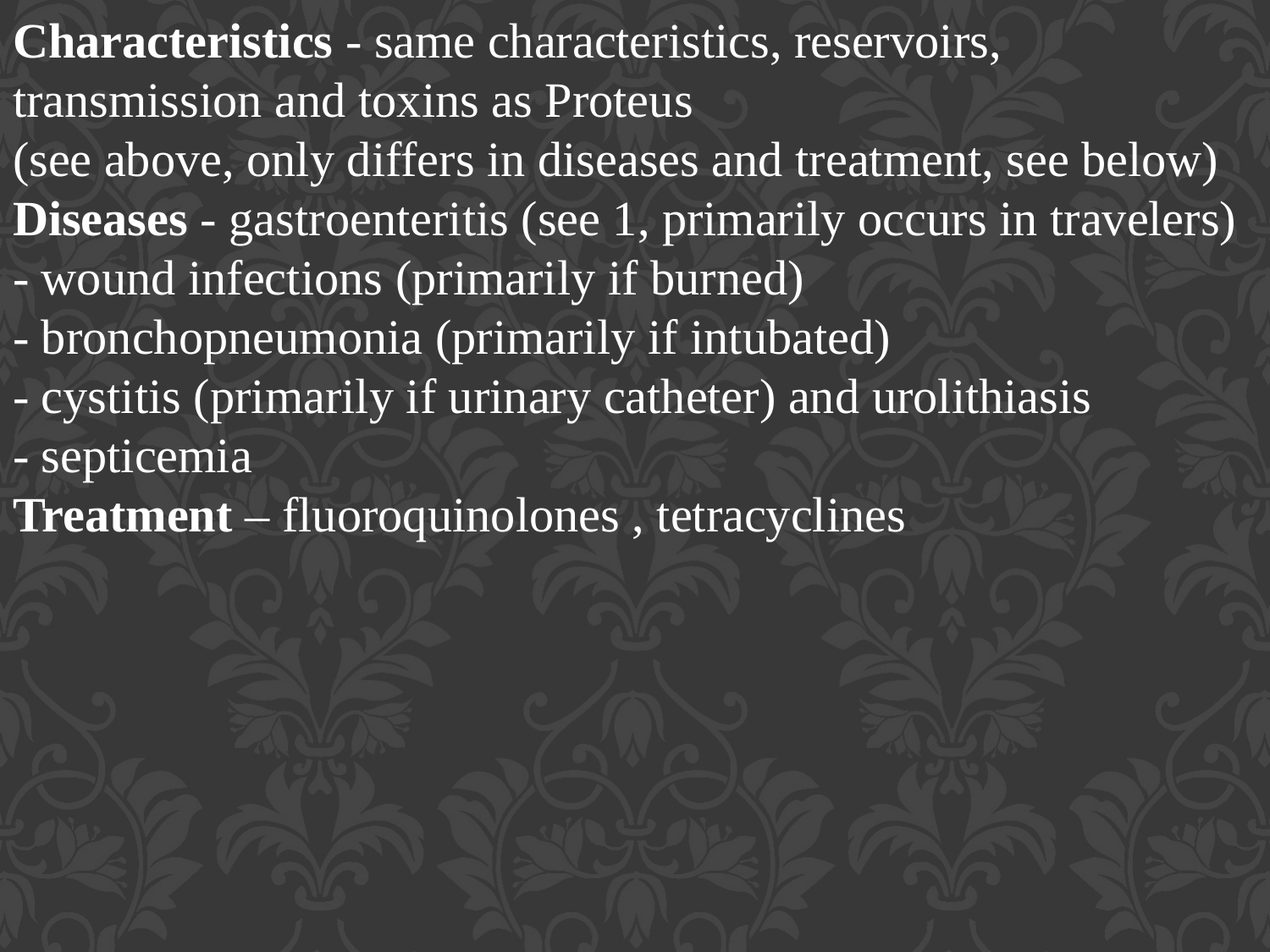

Characteristics - same characteristics, reservoirs, transmission and toxins as Proteus
(see above, only differs in diseases and treatment, see below)
Diseases - gastroenteritis (see 1, primarily occurs in travelers)
- wound infections (primarily if burned)
- bronchopneumonia (primarily if intubated)
- cystitis (primarily if urinary catheter) and urolithiasis
- septicemia
Treatment – fluoroquinolones , tetracyclines